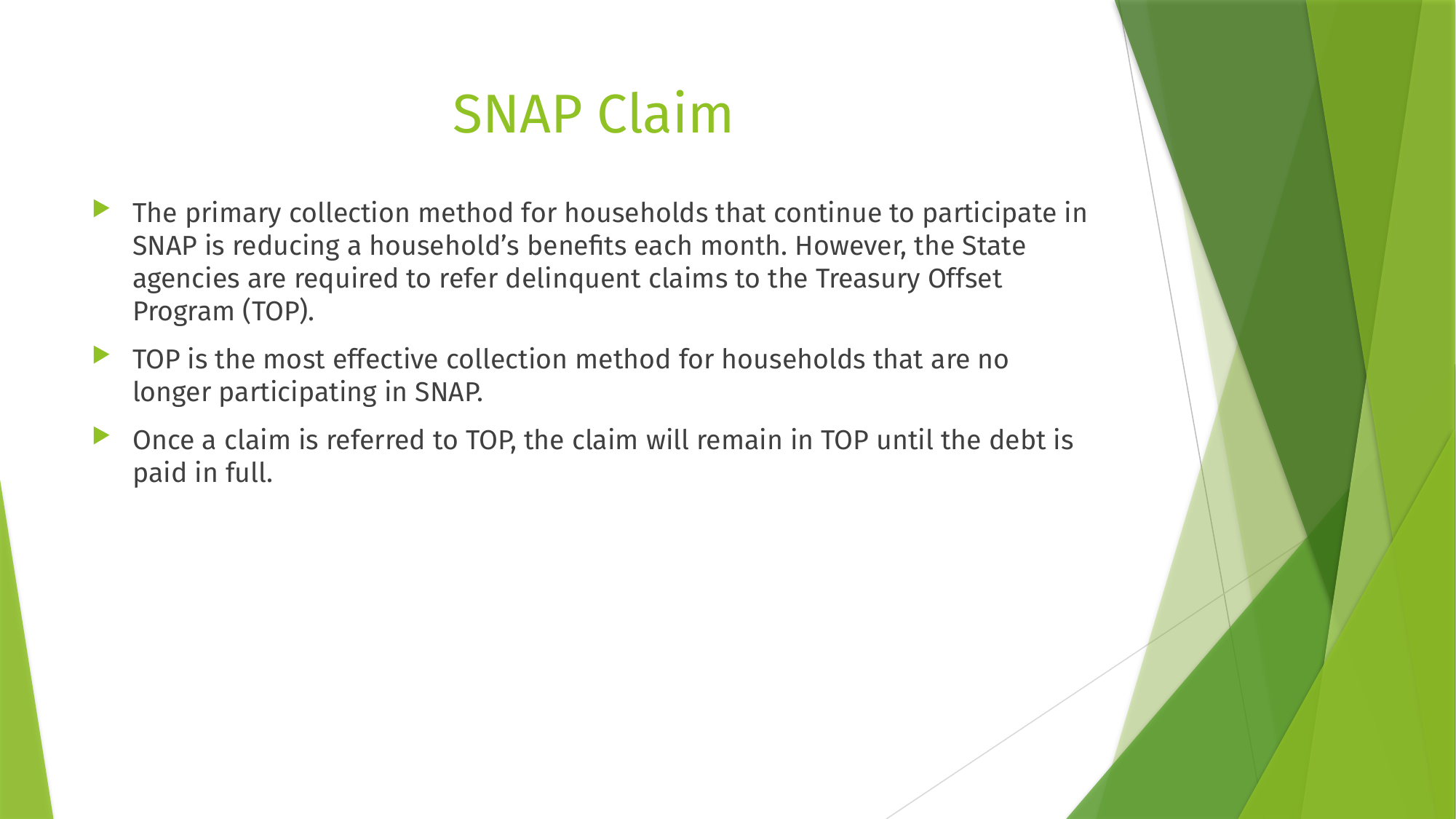

# SNAP Claim
The primary collection method for households that continue to participate in SNAP is reducing a household’s benefits each month. However, the State agencies are required to refer delinquent claims to the Treasury Offset Program (TOP).
TOP is the most effective collection method for households that are no longer participating in SNAP.
Once a claim is referred to TOP, the claim will remain in TOP until the debt is paid in full.